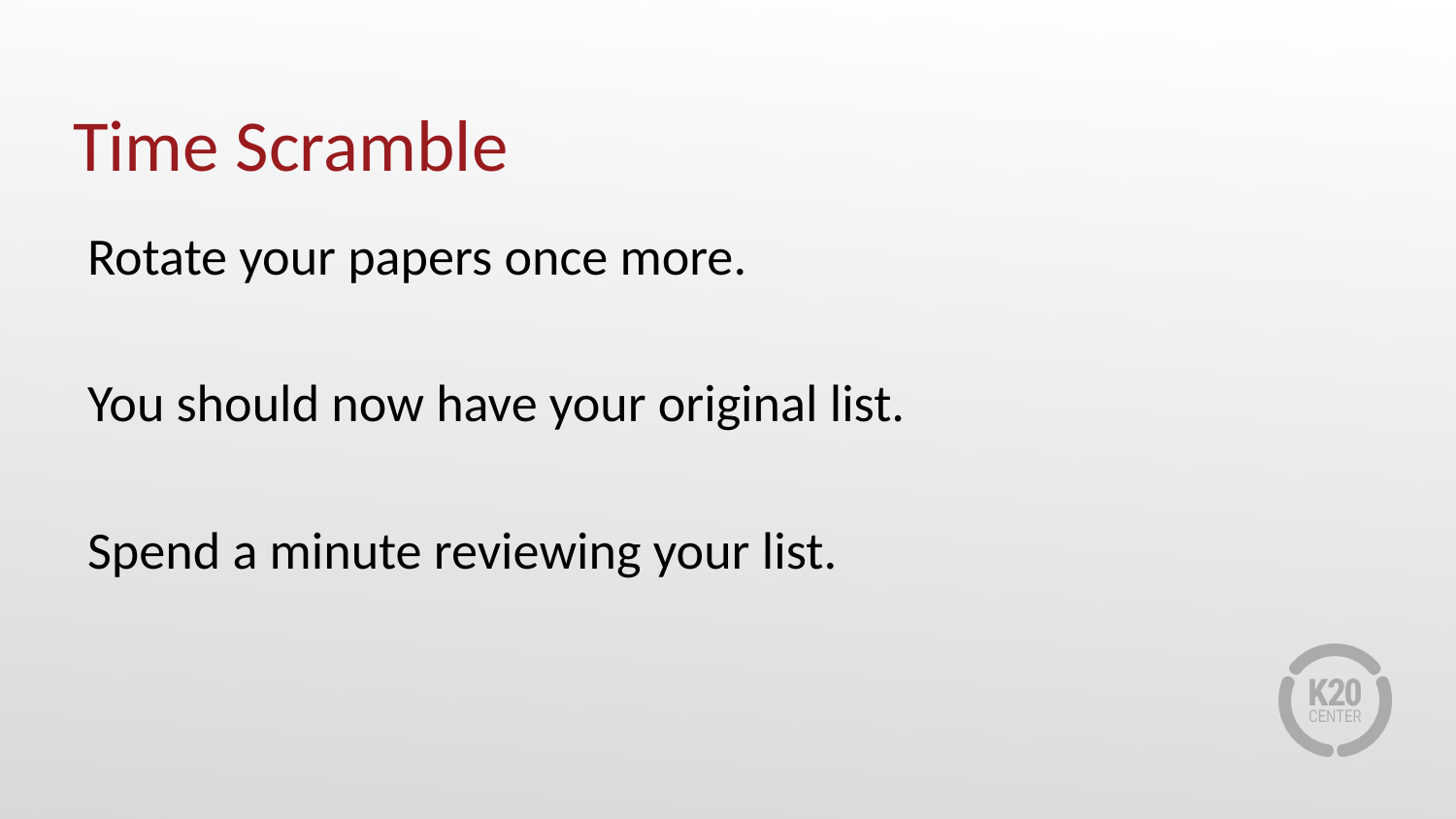

# Time Scramble
Rotate your papers once more.

You should now have your original list.

Spend a minute reviewing your list.